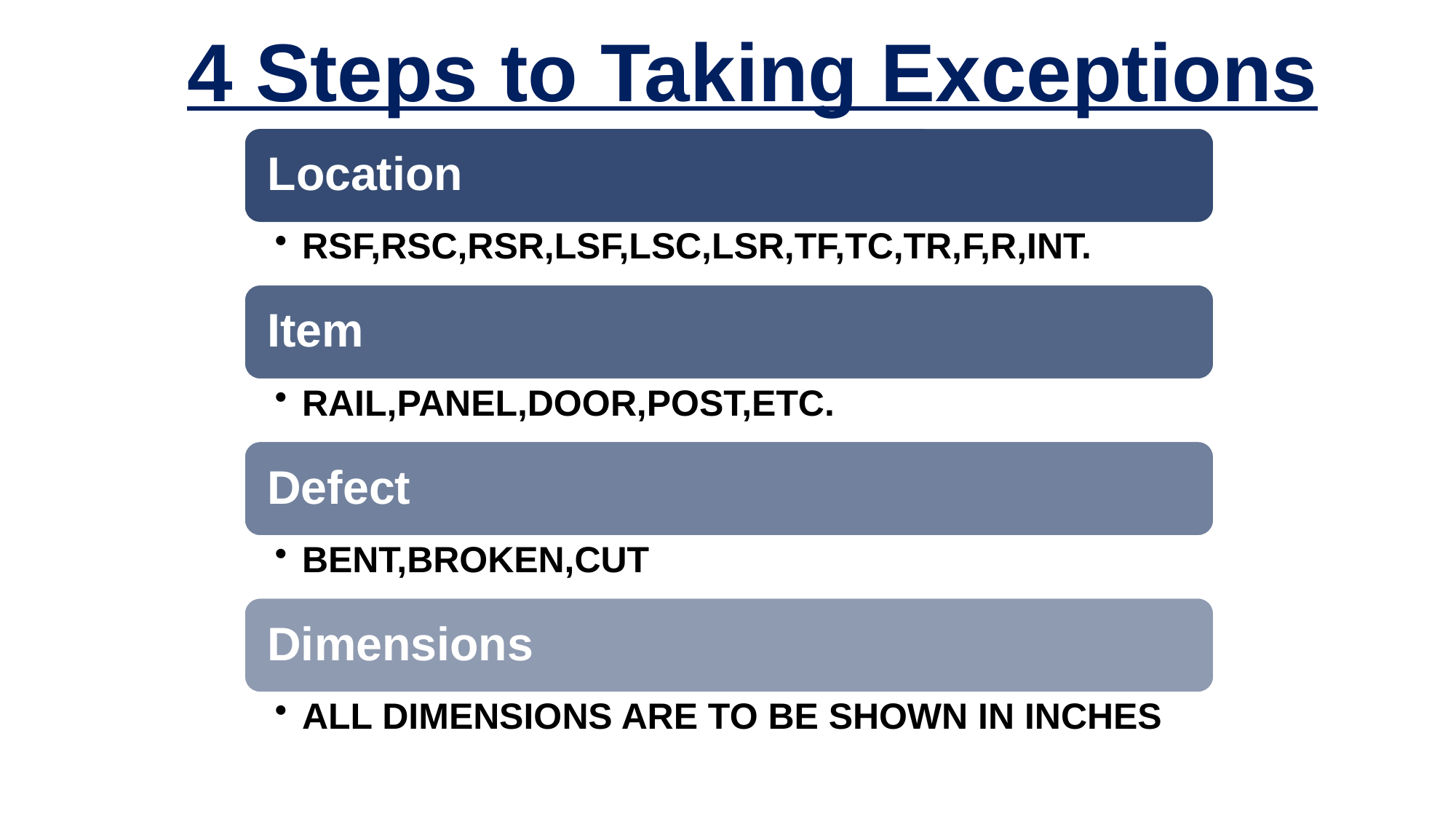

4 Steps to Taking Exceptions
Location
RSF,RSC,RSR,LSF,LSC,LSR,TF,TC,TR,F,R,INT.
Item
RAIL,PANEL,DOOR,POST,ETC.
Defect
BENT,BROKEN,CUT
Dimensions
ALL DIMENSIONS ARE TO BE SHOWN IN INCHES